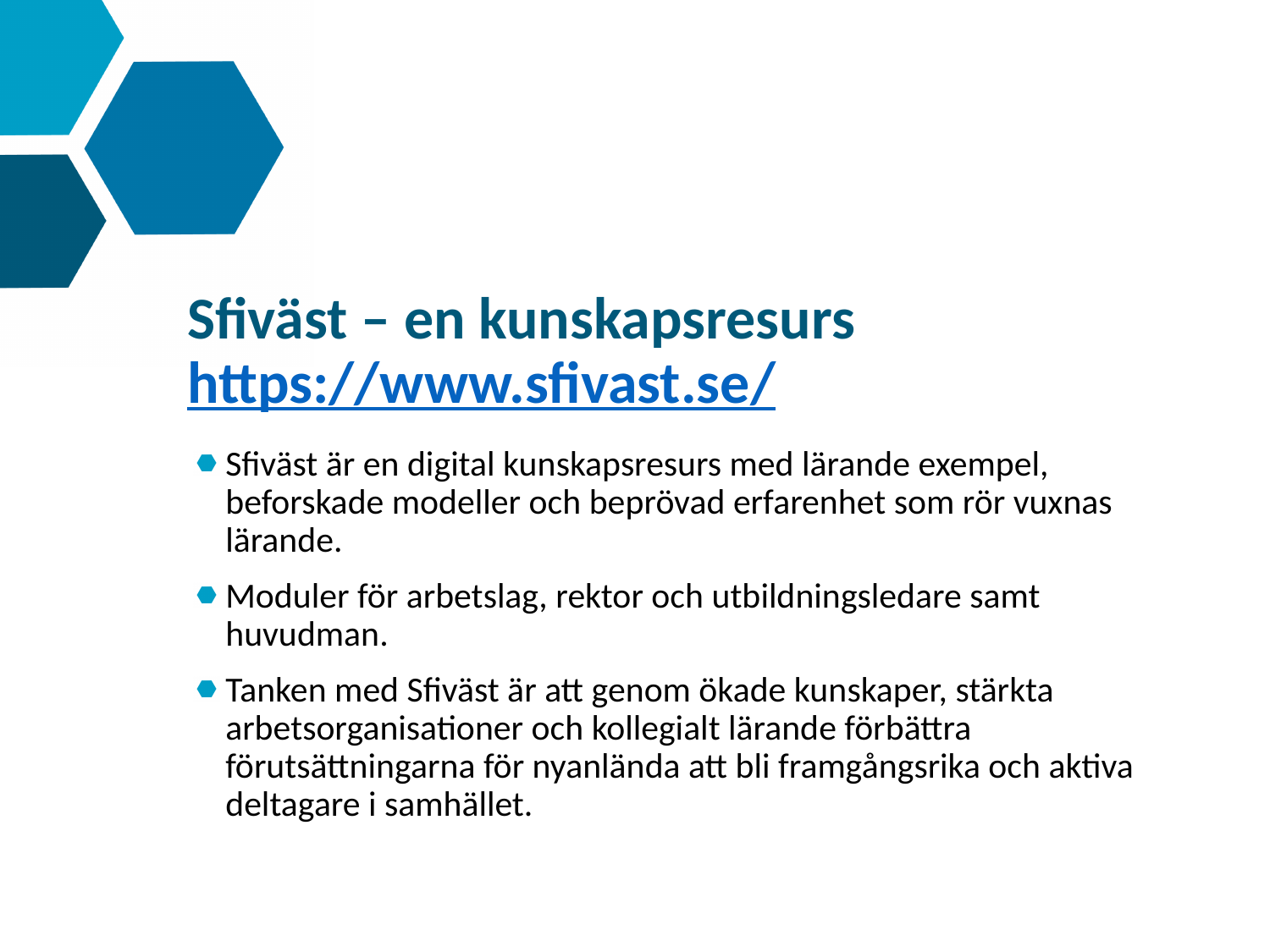

# Sfiväst – en kunskapsresurs https://www.sfivast.se/
Sfiväst är en digital kunskapsresurs med lärande exempel, beforskade modeller och beprövad erfarenhet som rör vuxnas lärande.
Moduler för arbetslag, rektor och utbildningsledare samt huvudman.
Tanken med Sfiväst är att genom ökade kunskaper, stärkta arbetsorganisationer och kollegialt lärande förbättra förutsättningarna för nyanlända att bli framgångsrika och aktiva deltagare i samhället.